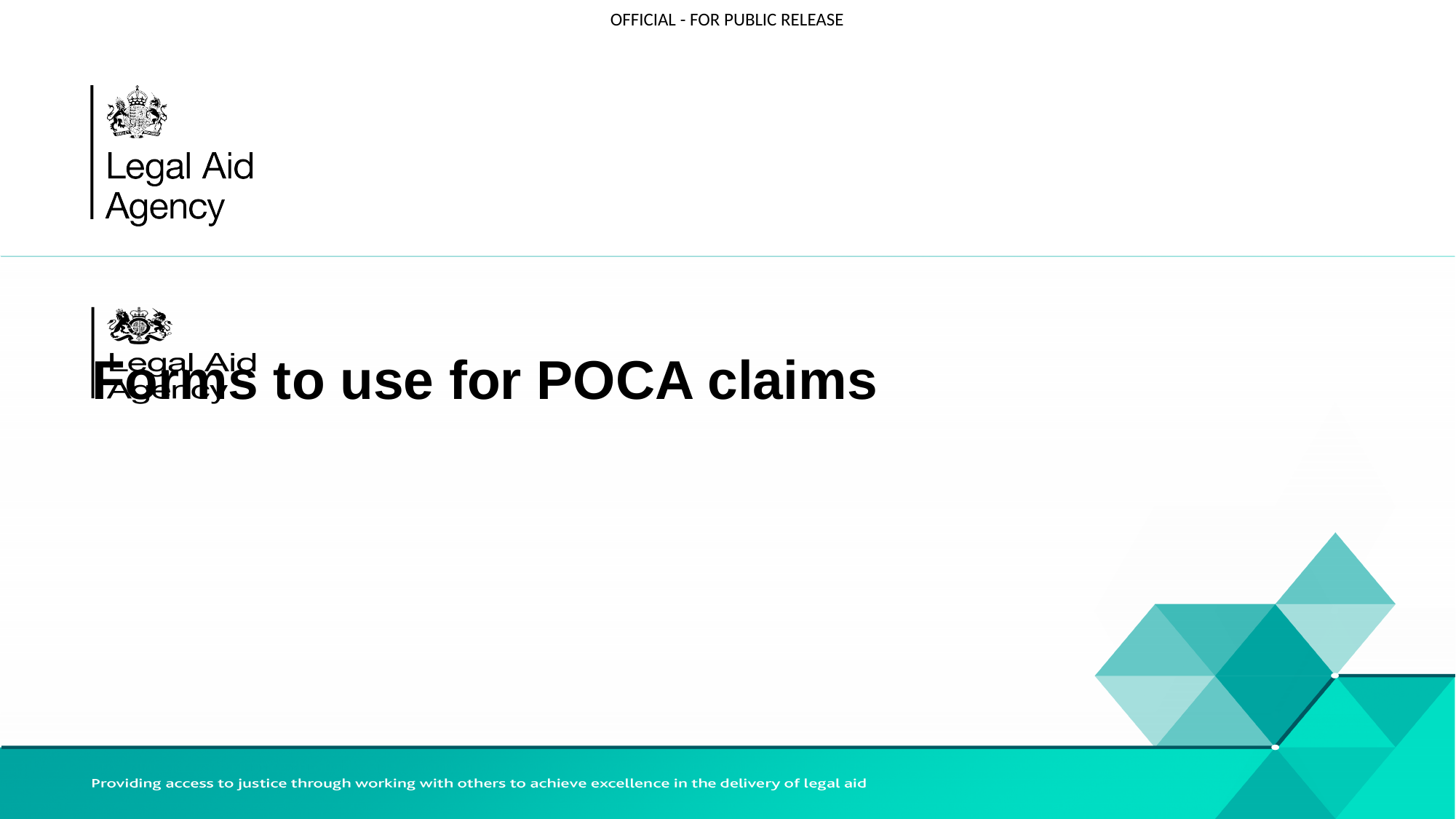

# Forms to use for POCA claims